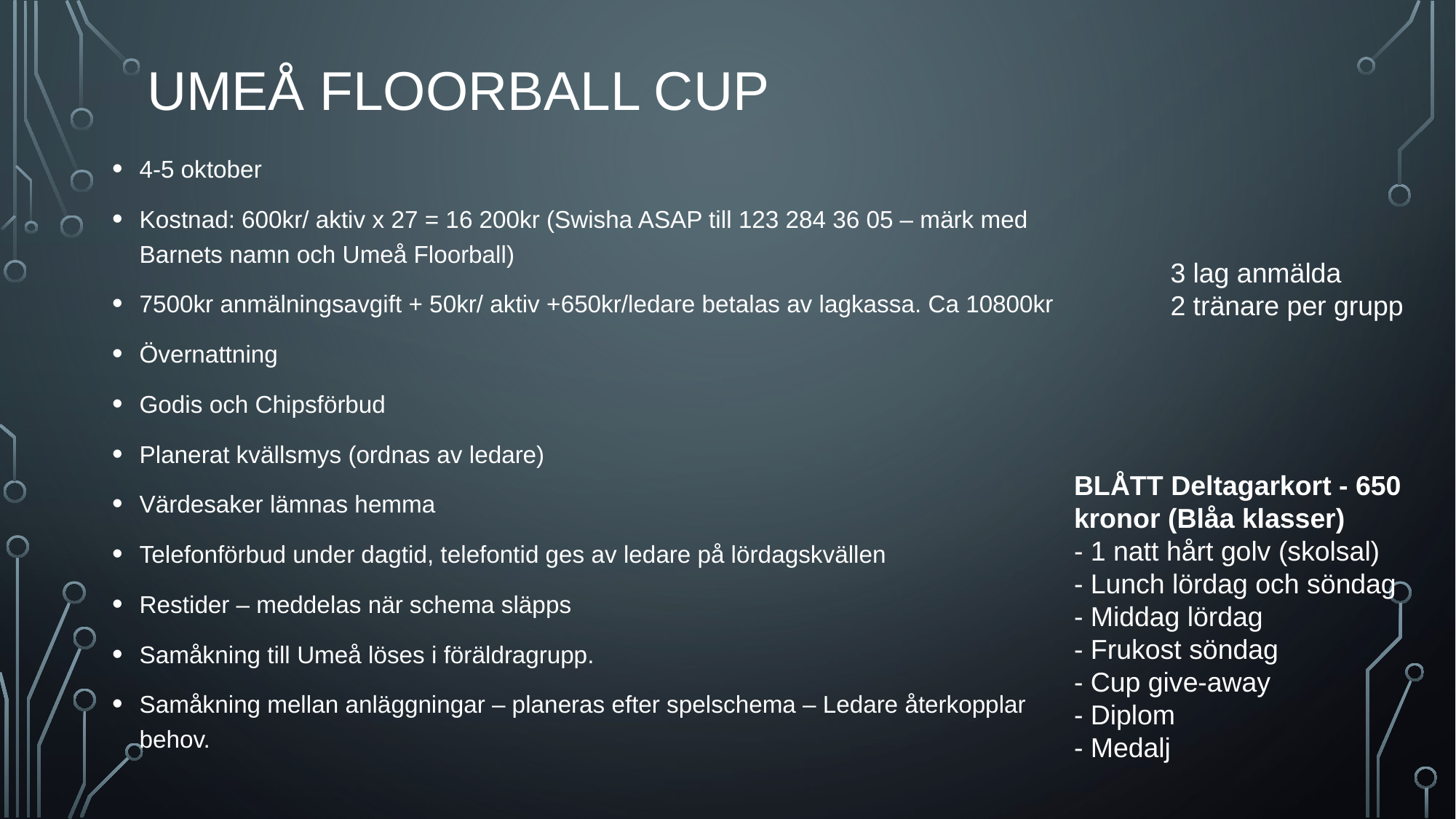

# Umeå Floorball Cup
4-5 oktober
Kostnad: 600kr/ aktiv x 27 = 16 200kr (Swisha ASAP till 123 284 36 05 – märk med Barnets namn och Umeå Floorball)
7500kr anmälningsavgift + 50kr/ aktiv +650kr/ledare betalas av lagkassa. Ca 10800kr
Övernattning
Godis och Chipsförbud
Planerat kvällsmys (ordnas av ledare)
Värdesaker lämnas hemma
Telefonförbud under dagtid, telefontid ges av ledare på lördagskvällen
Restider – meddelas när schema släpps
Samåkning till Umeå löses i föräldragrupp.
Samåkning mellan anläggningar – planeras efter spelschema – Ledare återkopplar behov.

3 lag anmälda
2 tränare per grupp

BLÅTT Deltagarkort - 650 kronor (Blåa klasser)
- 1 natt hårt golv (skolsal)
- Lunch lördag och söndag
- Middag lördag
- Frukost söndag
- Cup give-away
- Diplom
- Medalj